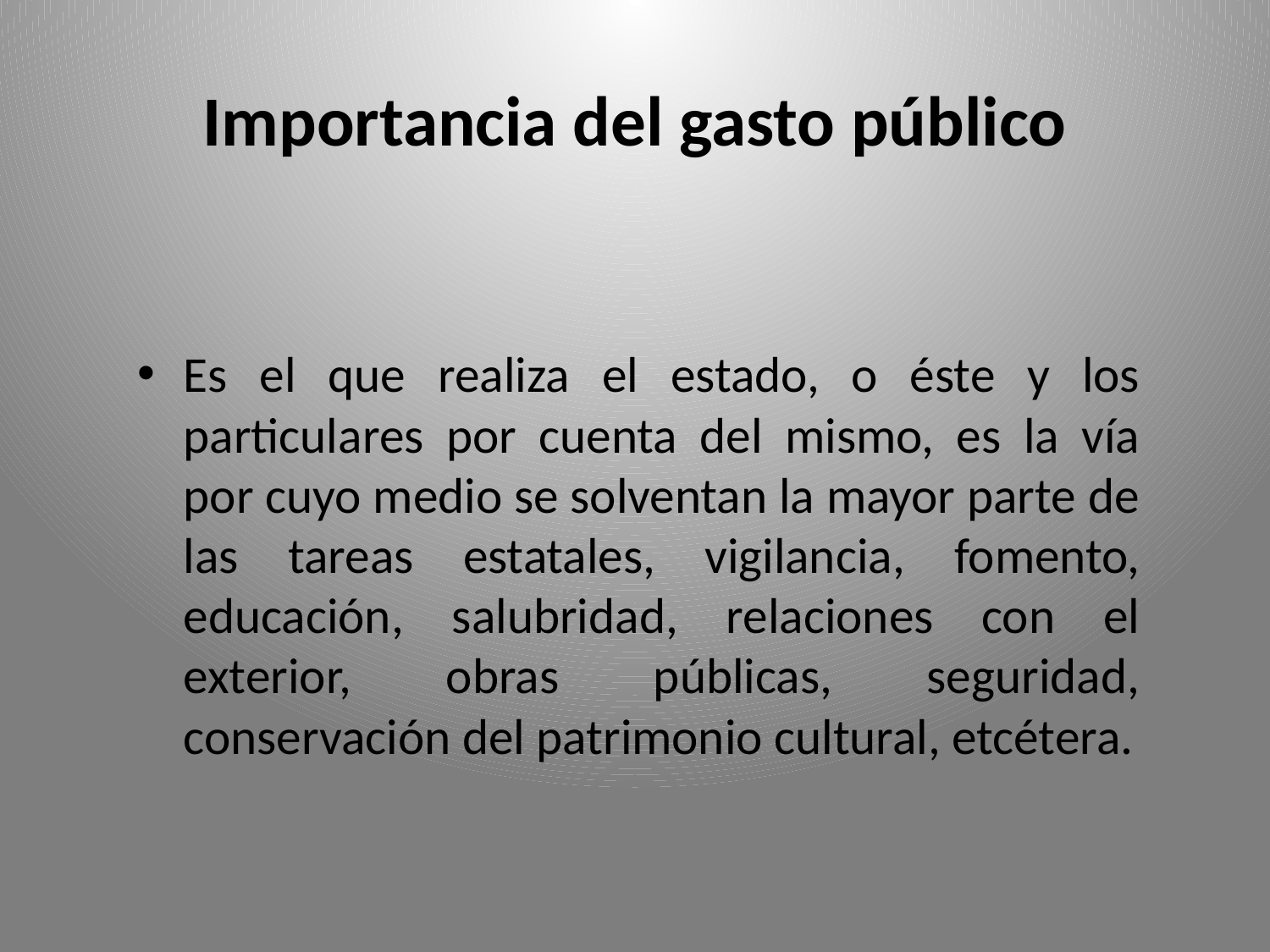

# Importancia del gasto público
Es el que realiza el estado, o éste y los particulares por cuenta del mismo, es la vía por cuyo medio se solventan la mayor parte de las tareas estatales, vigilancia, fomento, educación, salubridad, relaciones con el exterior, obras públicas, seguridad, conservación del patrimonio cultural, etcétera.